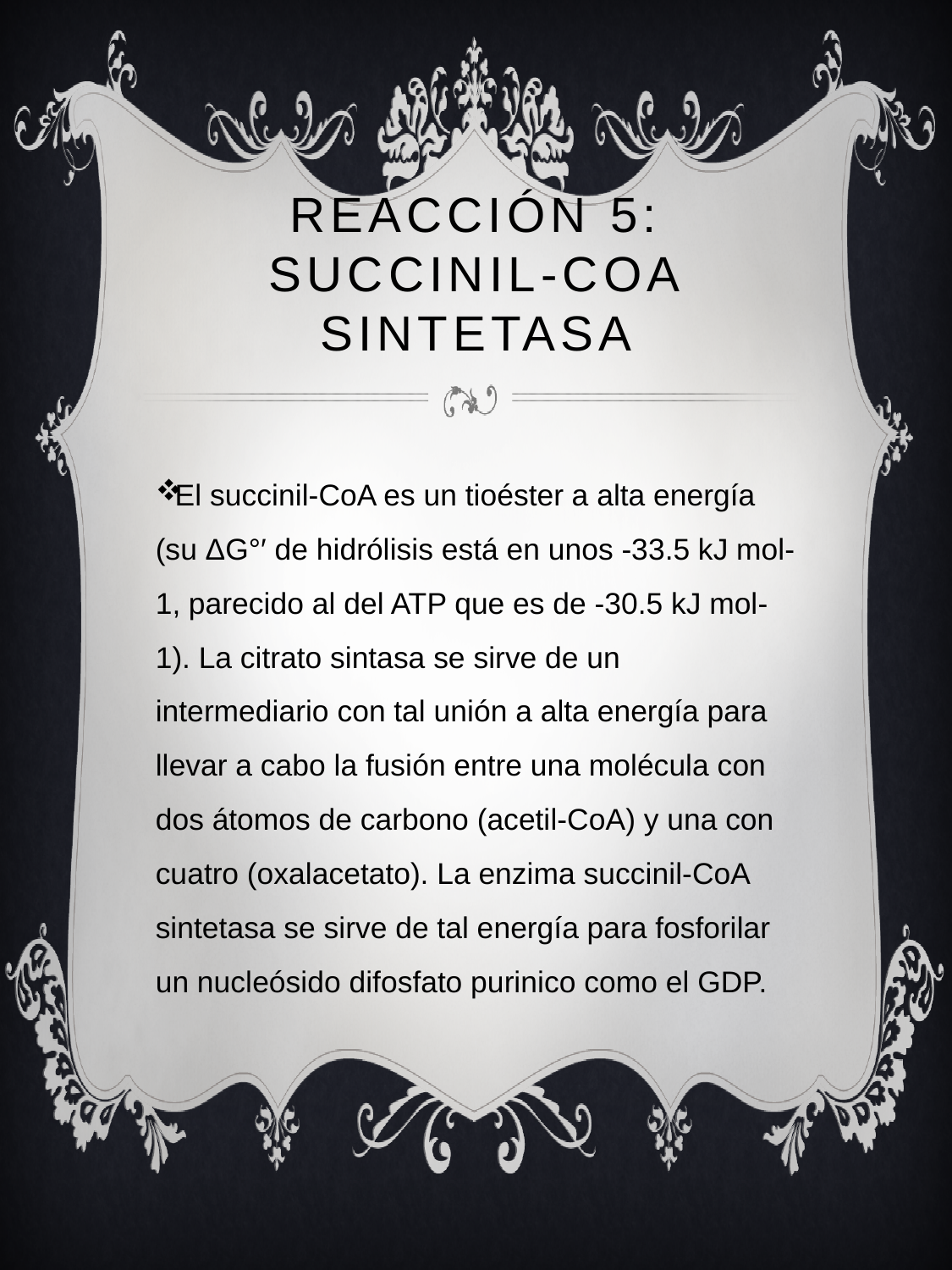

# Reacción 5: Succinil-CoA sintetasa
El succinil-CoA es un tioéster a alta energía (su ΔG°′ de hidrólisis está en unos -33.5 kJ mol-1, parecido al del ATP que es de -30.5 kJ mol-1). La citrato sintasa se sirve de un intermediario con tal unión a alta energía para llevar a cabo la fusión entre una molécula con dos átomos de carbono (acetil-CoA) y una con cuatro (oxalacetato). La enzima succinil-CoA sintetasa se sirve de tal energía para fosforilar un nucleósido difosfato purinico como el GDP.